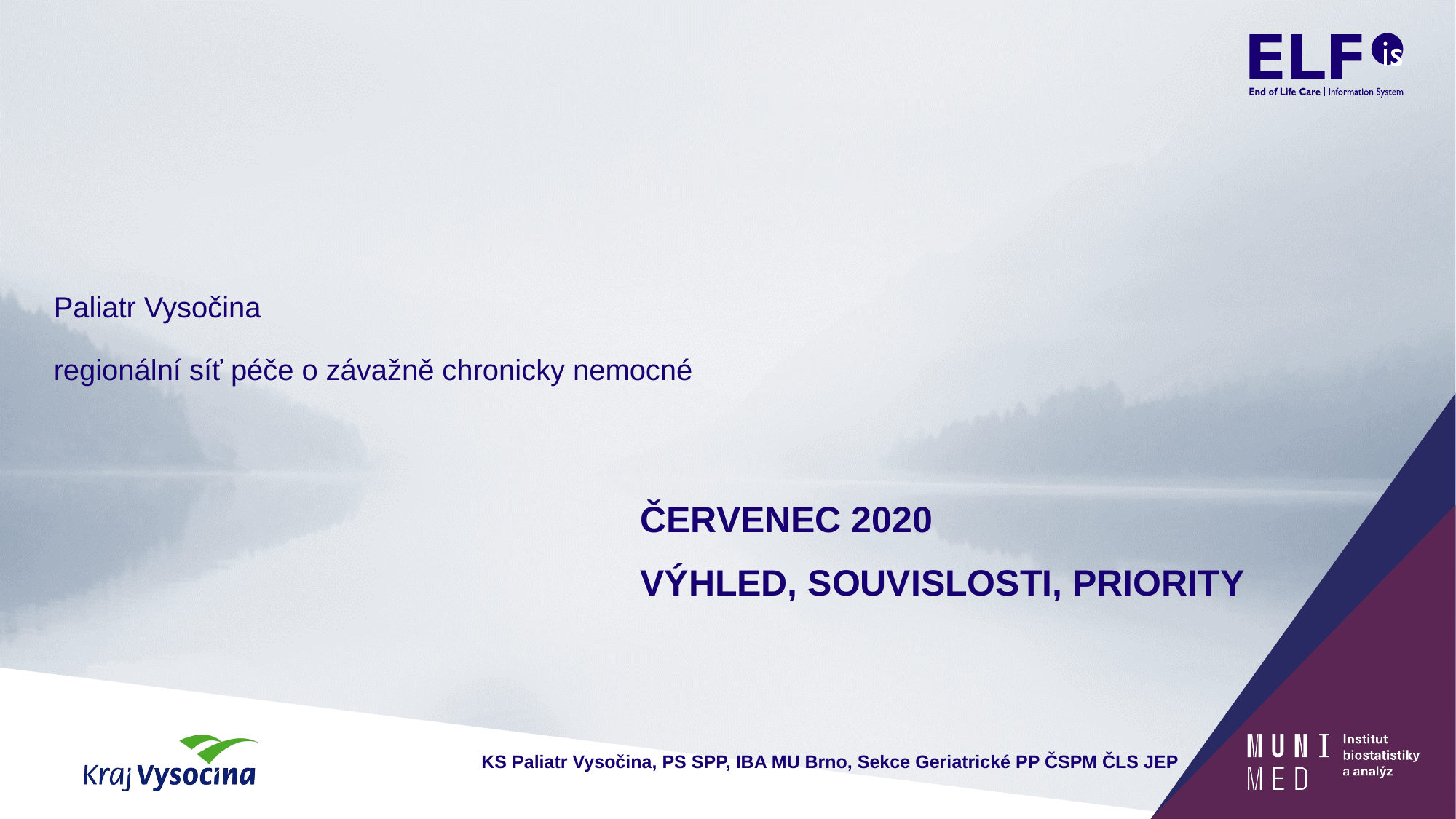

# Paliatr Vysočina regionální síť péče o závažně chronicky nemocné
ČERVENEC 2020
VÝHLED, SOUVISLOSTI, PRIORITY

KS Paliatr Vysočina, PS SPP, IBA MU Brno, Sekce Geriatrické PP ČSPM ČLS JEP